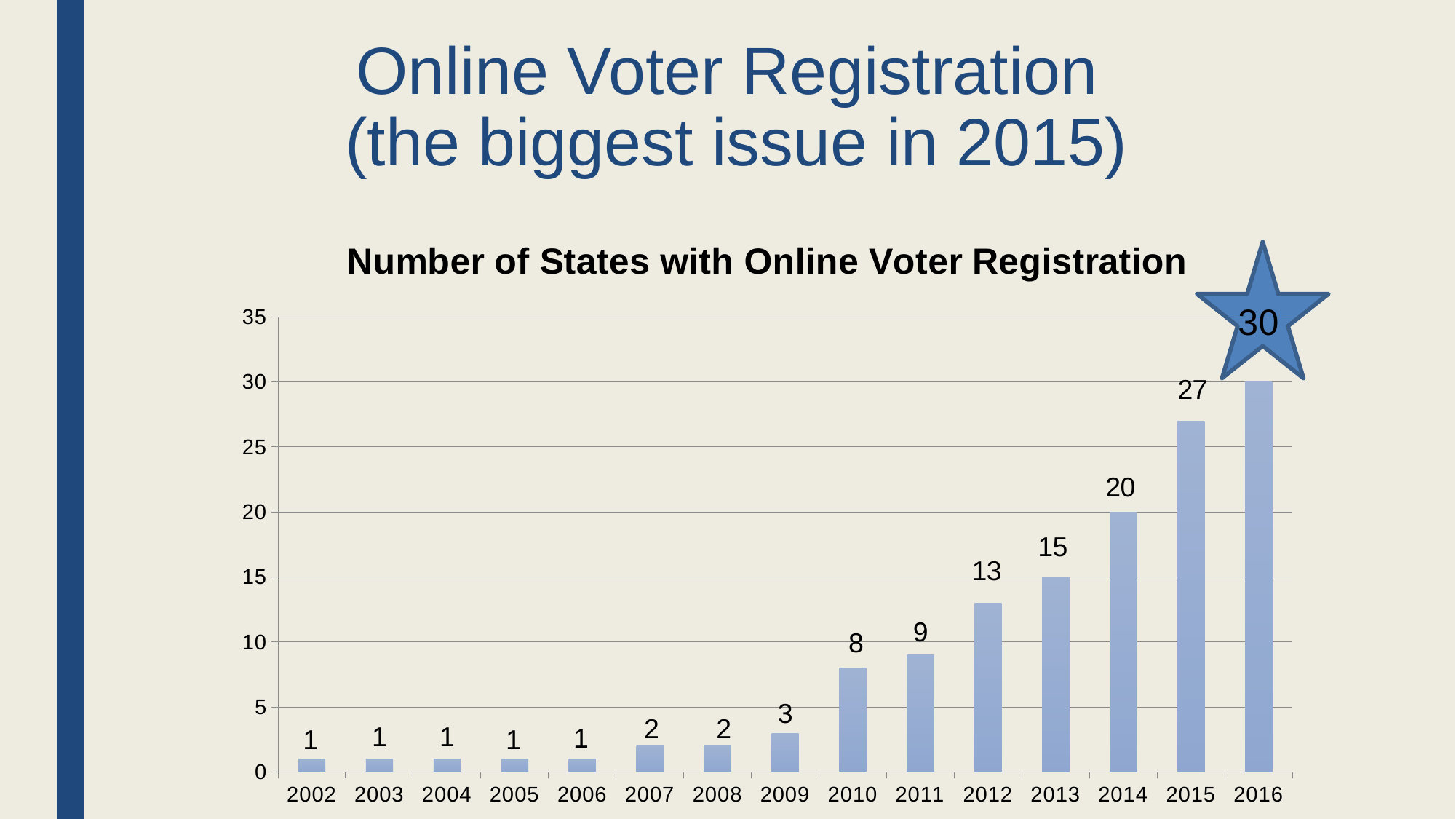

# Online Voter Registration (the biggest issue in 2015)

### Chart: Number of States with Online Voter Registration

| Category | Numbers of States with OVR |
|---|---|
| 2002 | 1.0 |
| 2003 | 1.0 |
| 2004 | 1.0 |
| 2005 | 1.0 |
| 2006 | 1.0 |
| 2007 | 2.0 |
| 2008 | 2.0 |
| 2009 | 3.0 |
| 2010 | 8.0 |
| 2011 | 9.0 |
| 2012 | 13.0 |
| 2013 | 15.0 |
| 2014 | 20.0 |
| 2015 | 27.0 |
| 2016 | 30.0 |